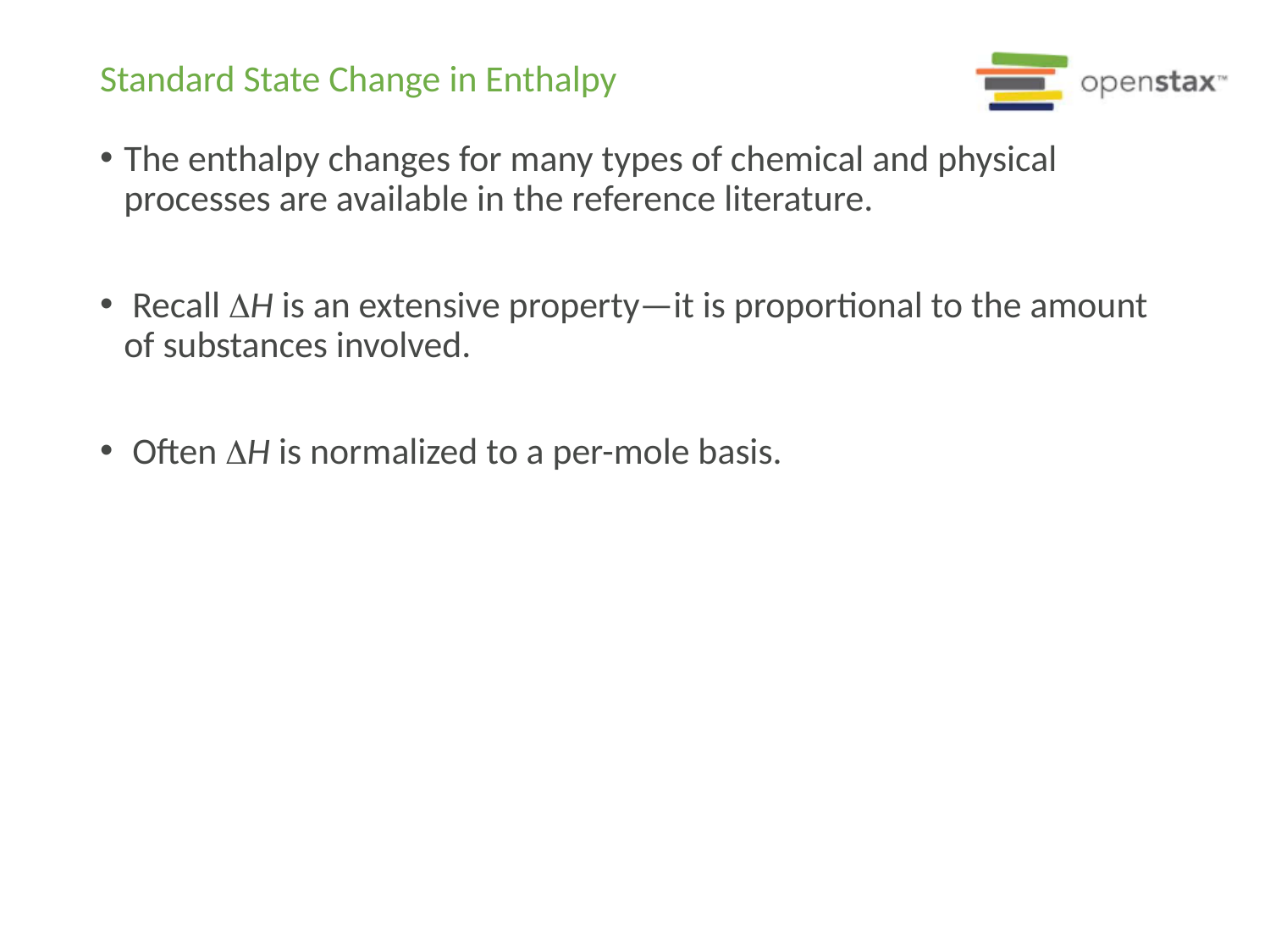

# Standard State Change in Enthalpy
The enthalpy changes for many types of chemical and physical processes are available in the reference literature.

 Recall ΔH is an extensive property—it is proportional to the amount of substances involved.

 Often ΔH is normalized to a per-mole basis.